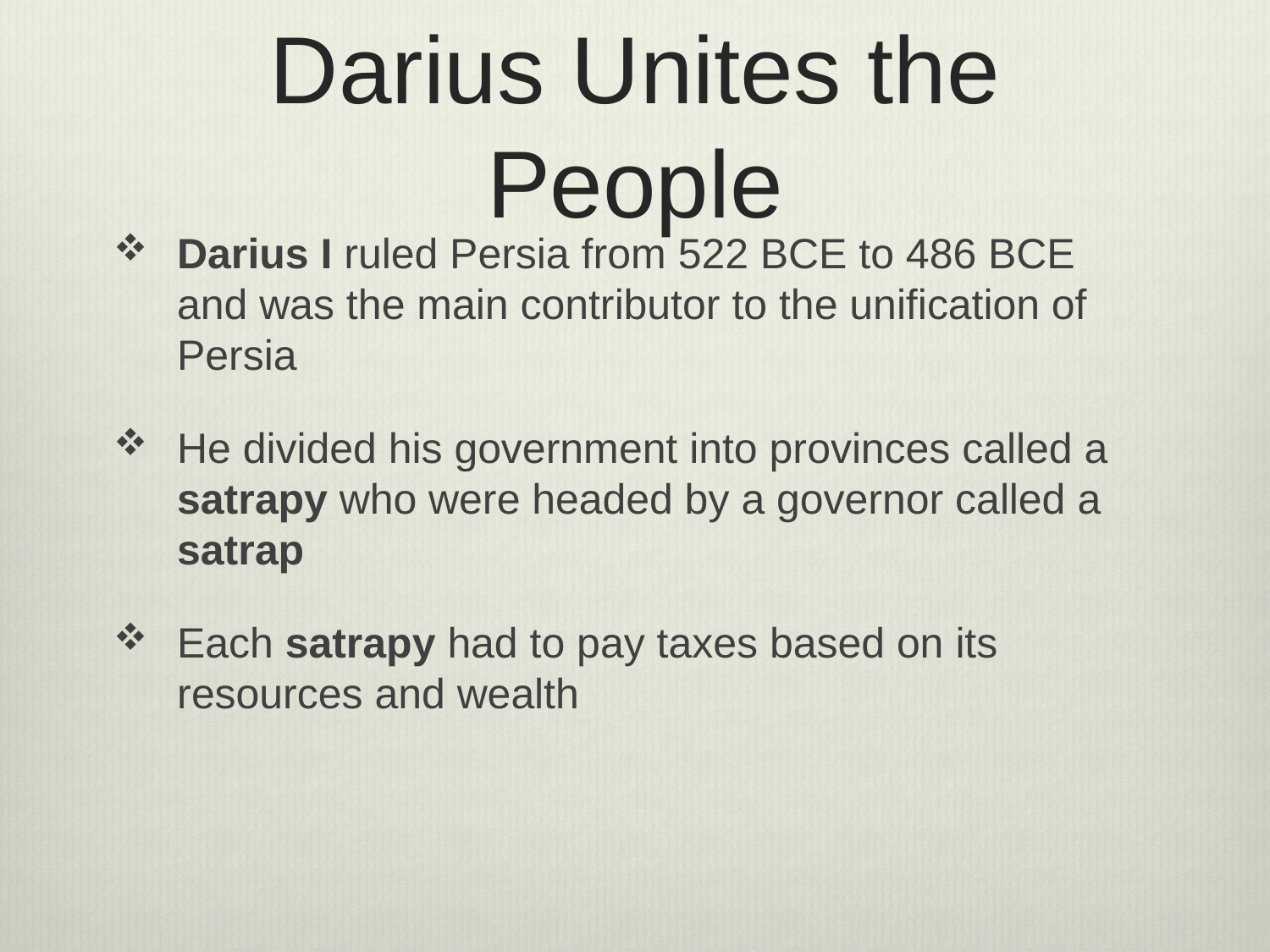

# Darius Unites the People
Darius I ruled Persia from 522 BCE to 486 BCE and was the main contributor to the unification of Persia
He divided his government into provinces called a satrapy who were headed by a governor called a satrap
Each satrapy had to pay taxes based on its resources and wealth